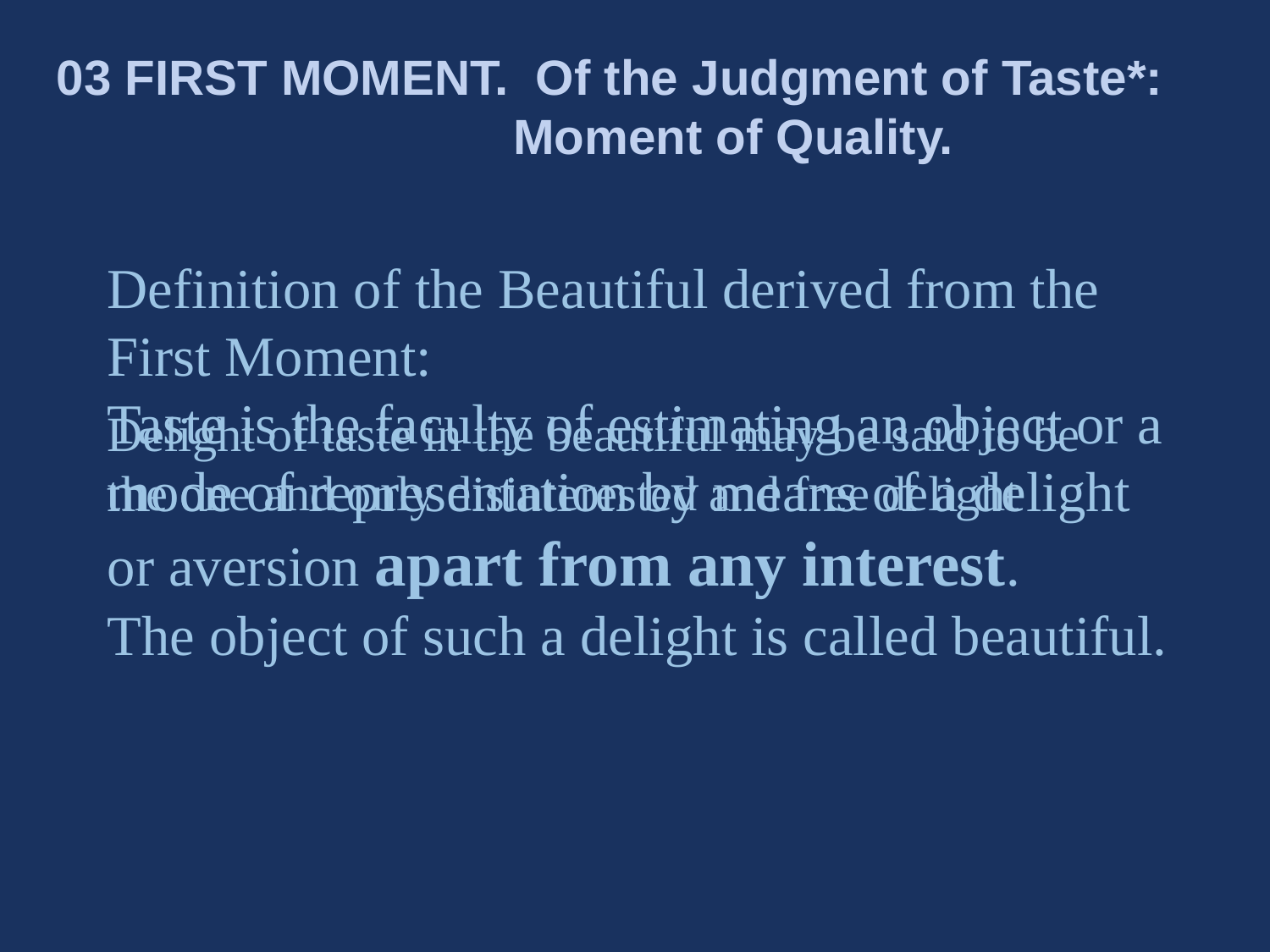

03 FIRST MOMENT.  Of the Judgment of Taste*:                    Moment of Quality.
Definition of the Beautiful derived from the First Moment:
Taste is the faculty of estimating an object or a mode of representation by means of a delight or aversion apart from any interest.
The object of such a delight is called beautiful.

Delight of taste in the beautiful may be said to be the one and only disinterested and free delight